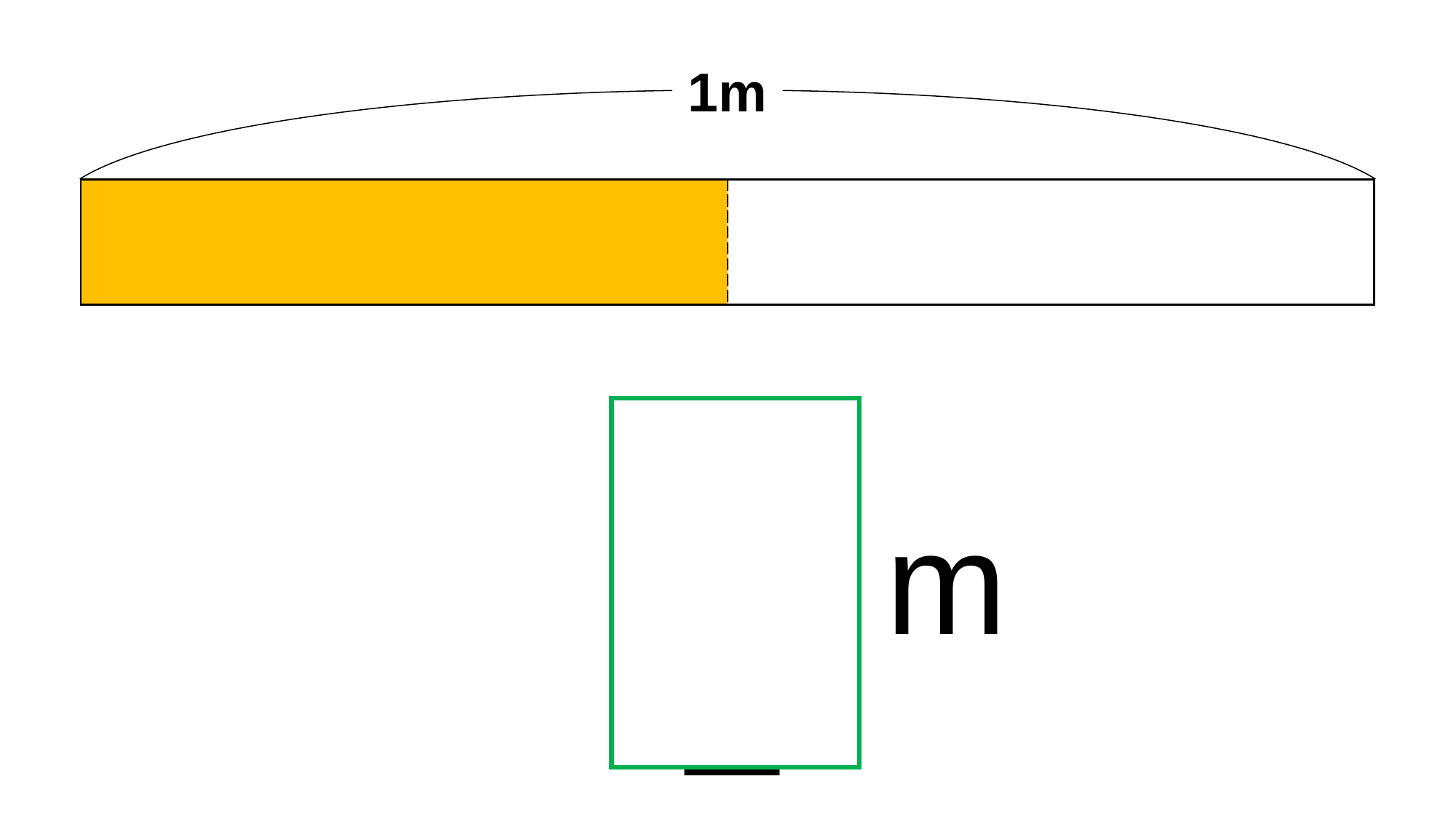

1m

|  |  |
| --- | --- |
1
m
2